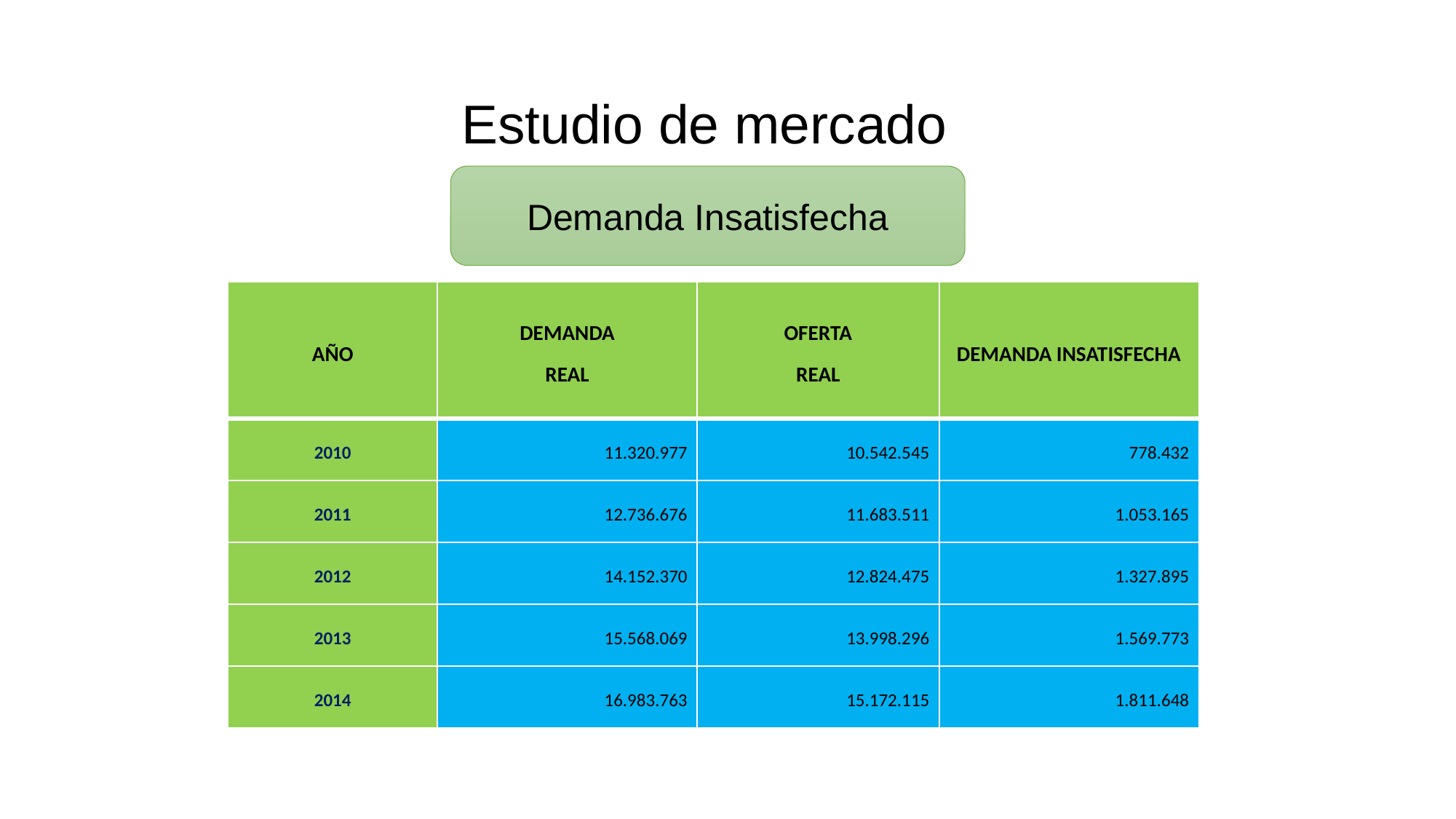

# Estudio de mercado
Demanda Insatisfecha
| AÑO | DEMANDA REAL | OFERTA REAL | DEMANDA INSATISFECHA |
| --- | --- | --- | --- |
| 2010 | 11.320.977 | 10.542.545 | 778.432 |
| 2011 | 12.736.676 | 11.683.511 | 1.053.165 |
| 2012 | 14.152.370 | 12.824.475 | 1.327.895 |
| 2013 | 15.568.069 | 13.998.296 | 1.569.773 |
| 2014 | 16.983.763 | 15.172.115 | 1.811.648 |